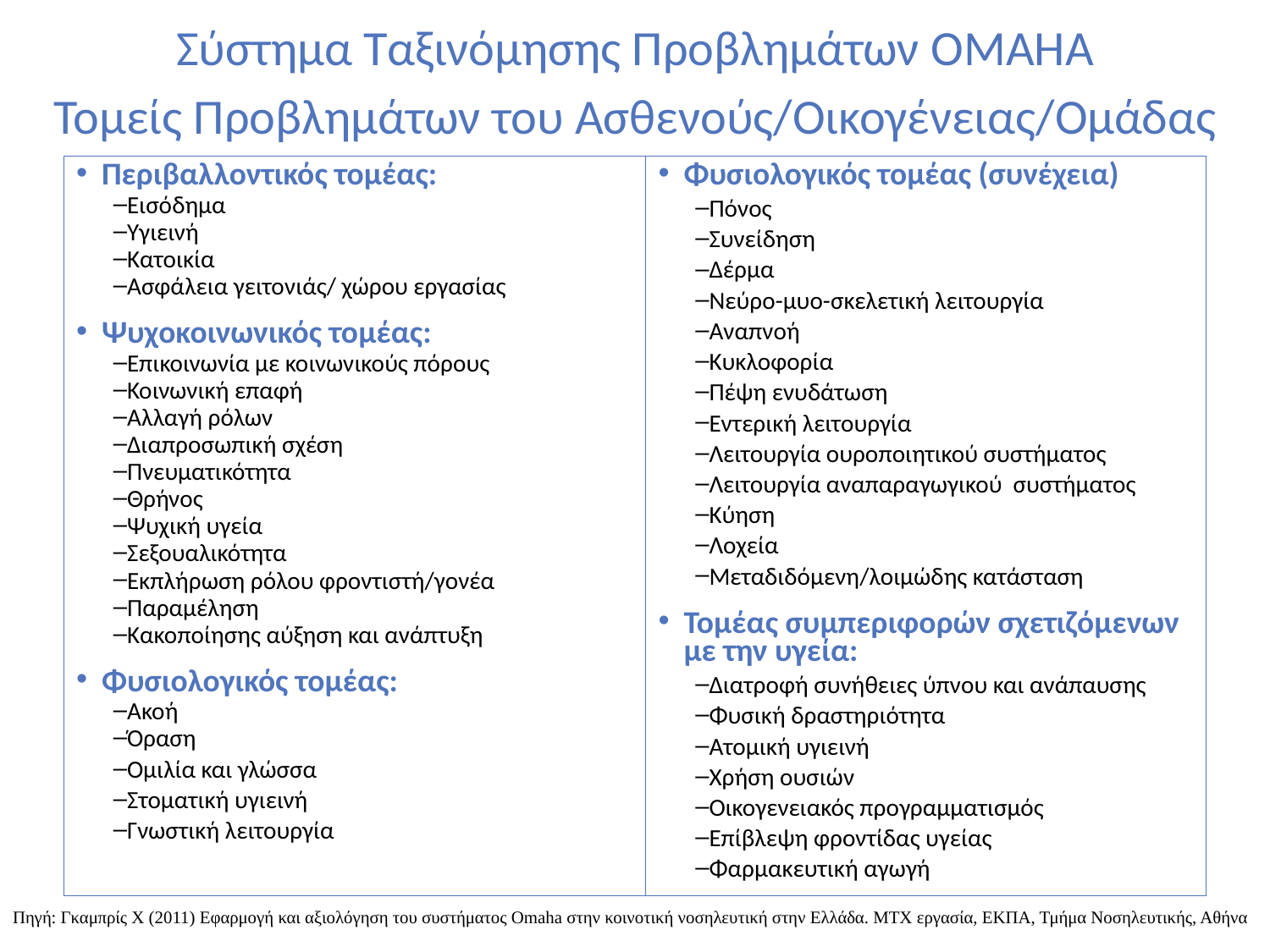

# Σύστημα Ταξινόμησης Προβλημάτων OMAHA Τομείς Προβλημάτων του Ασθενούς/Οικογένειας/Ομάδας
Περιβαλλοντικός τομέας:
Εισόδημα
Υγιεινή
Κατοικία
Ασφάλεια γειτονιάς/ χώρου εργασίας
Ψυχοκοινωνικός τομέας:
Επικοινωνία με κοινωνικούς πόρους
Κοινωνική επαφή
Αλλαγή ρόλων
Διαπροσωπική σχέση
Πνευματικότητα
Θρήνος
Ψυχική υγεία
Σεξουαλικότητα
Εκπλήρωση ρόλου φροντιστή/γονέα
Παραμέληση
Κακοποίησης αύξηση και ανάπτυξη
Φυσιολογικός τομέας:
Ακοή
Όραση
Ομιλία και γλώσσα
Στοματική υγιεινή
Γνωστική λειτουργία

Φυσιολογικός τομέας (συνέχεια)
Πόνος
Συνείδηση
Δέρμα
Νεύρο-μυο-σκελετική λειτουργία
Αναπνοή
Κυκλοφορία
Πέψη ενυδάτωση
Εντερική λειτουργία
Λειτουργία ουροποιητικού συστήματος
Λειτουργία αναπαραγωγικού  συστήματος
Κύηση
Λοχεία
Μεταδιδόμενη/λοιμώδης κατάσταση
Τομέας συμπεριφορών σχετιζόμενων με την υγεία:
Διατροφή συνήθειες ύπνου και ανάπαυσης
Φυσική δραστηριότητα
Ατομική υγιεινή
Χρήση ουσιών
Οικογενειακός προγραμματισμός
Επίβλεψη φροντίδας υγείας
Φαρμακευτική αγωγή

Πηγή: Γκαμπρίς Χ (2011) Εφαρμογή και αξιολόγηση του συστήματος Omaha στην κοινοτική νοσηλευτική στην Ελλάδα. ΜΤΧ εργασία, ΕΚΠΑ, Τμήμα Νοσηλευτικής, Αθήνα